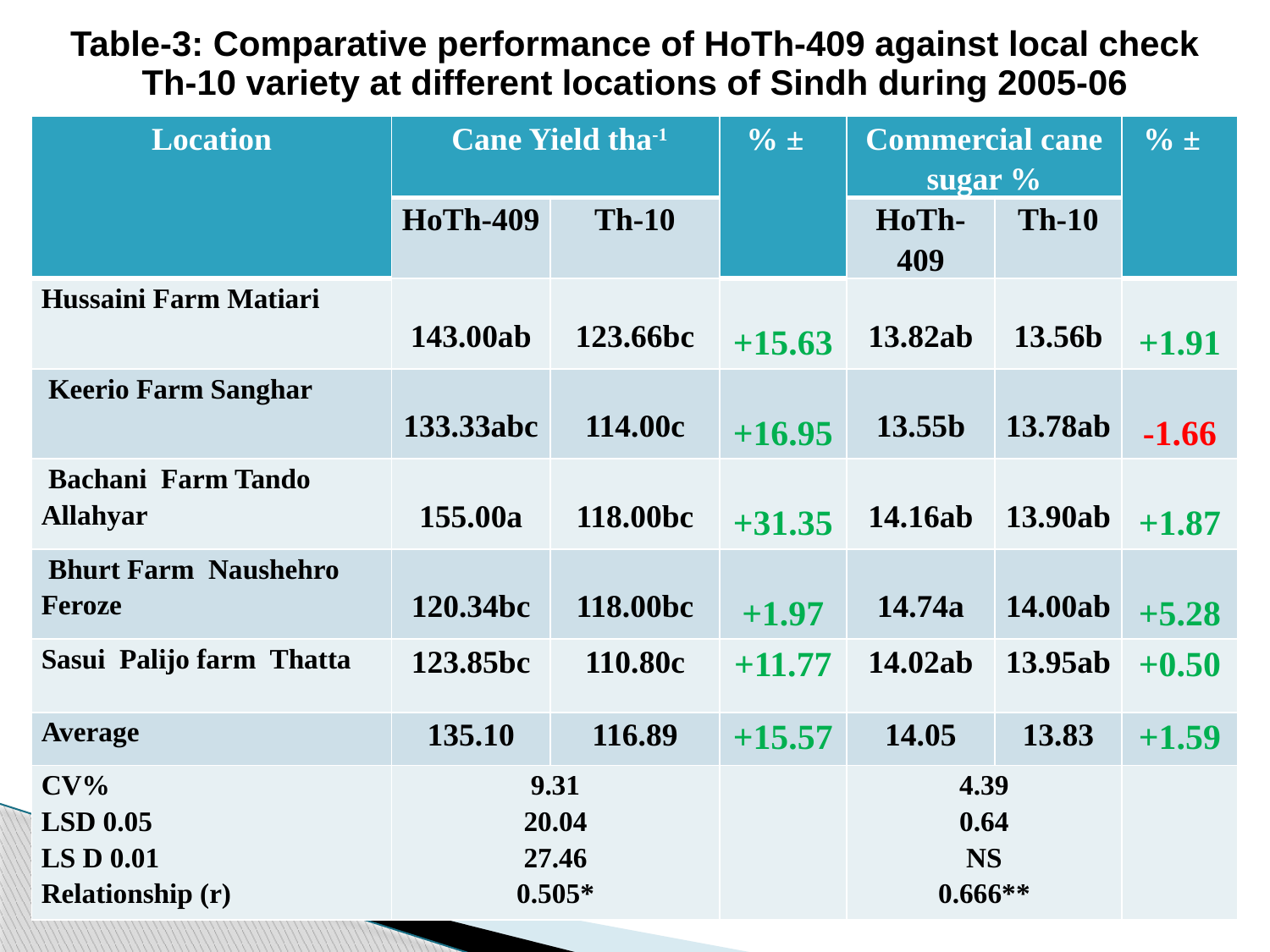

# Table-3: Comparative performance of HoTh-409 against local check Th-10 variety at different locations of Sindh during 2005-06
| Location | Cane Yield tha-1 |  | % ± | Commercial cane sugar % |  | % ± |
| --- | --- | --- | --- | --- | --- | --- |
|  | HoTh-409 | Th-10 |  | HoTh-409 | Th-10 |  |
| Hussaini Farm Matiari | 143.00ab | 123.66bc | +15.63 | 13.82ab | 13.56b | +1.91 |
| Keerio Farm Sanghar | 133.33abc | 114.00c | +16.95 | 13.55b | 13.78ab | -1.66 |
| Bachani Farm Tando Allahyar | 155.00a | 118.00bc | +31.35 | 14.16ab | 13.90ab | +1.87 |
| Bhurt Farm Naushehro Feroze | 120.34bc | 118.00bc | +1.97 | 14.74a | 14.00ab | +5.28 |
| Sasui Palijo farm Thatta | 123.85bc | 110.80c | +11.77 | 14.02ab | 13.95ab | +0.50 |
| Average | 135.10 | 116.89 | +15.57 | 14.05 | 13.83 | +1.59 |
| CV% LSD 0.05 LS D 0.01 Relationship (r) | 9.31 20.04 27.46 0.505\* |  |  | 4.39 0.64 NS 0.666\*\* |  |  |